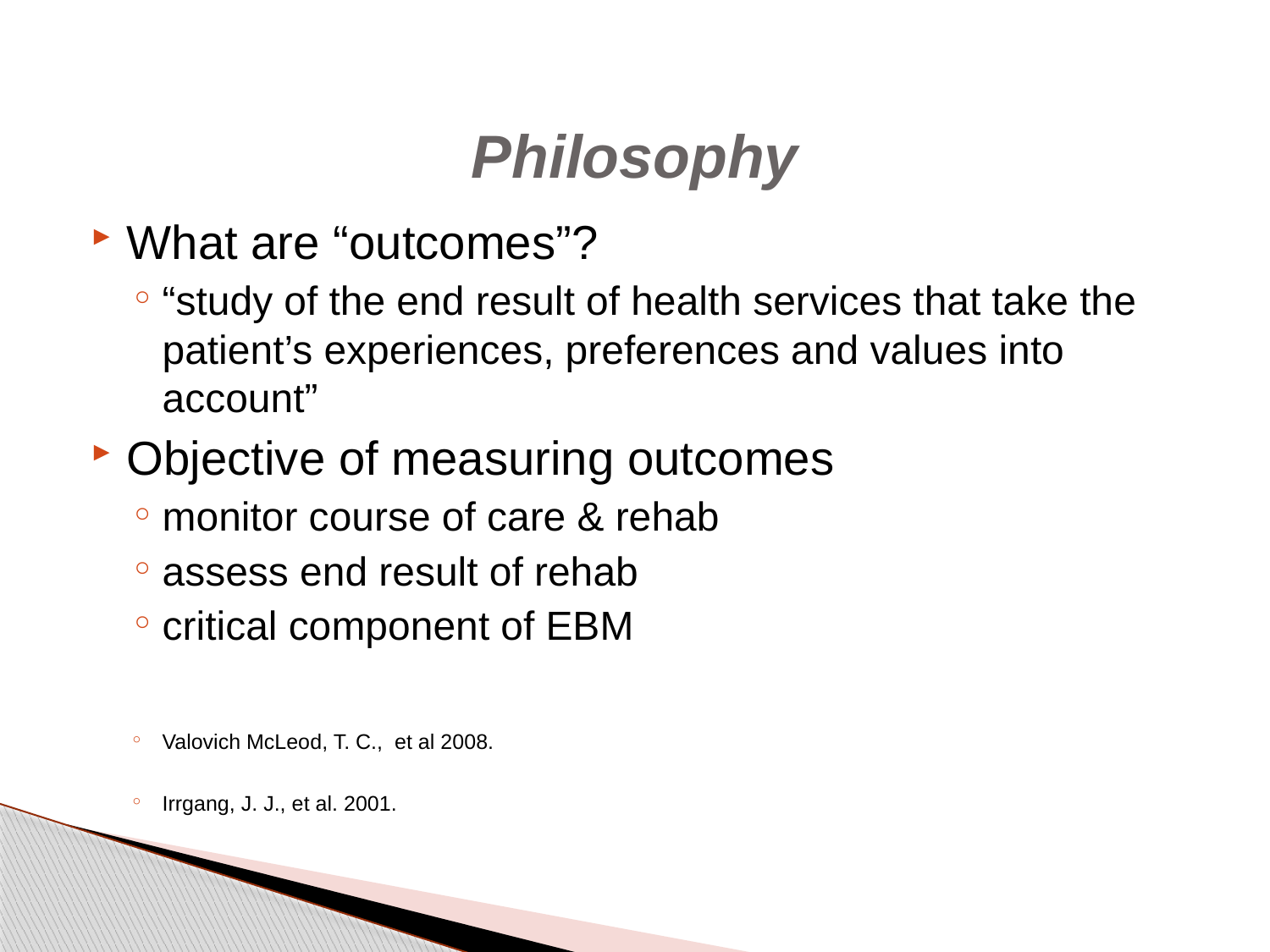

# Philosophy
What are “outcomes”?
“study of the end result of health services that take the patient’s experiences, preferences and values into account”
Objective of measuring outcomes
monitor course of care & rehab
assess end result of rehab
critical component of EBM

Valovich McLeod, T. C.,  et al 2008.

Irrgang, J. J., et al. 2001.